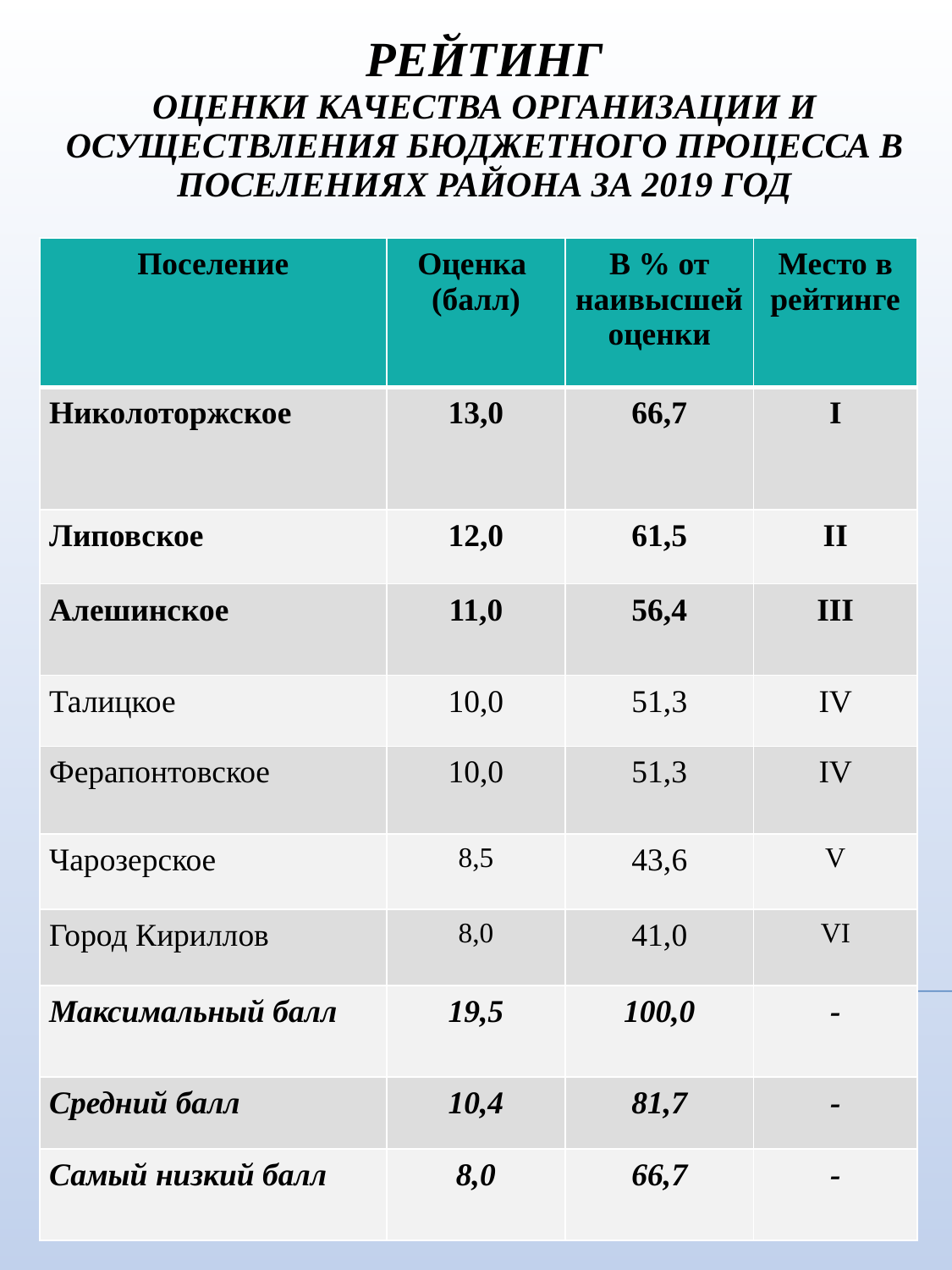

# Рейтинг оценки качества организации и осуществления бюджетного процесса в поселениях района за 2019 год
| Поселение | Оценка (балл) | В % от наивысшей оценки | Место в рейтинге |
| --- | --- | --- | --- |
| Николоторжское | 13,0 | 66,7 | I |
| Липовское | 12,0 | 61,5 | II |
| Алешинское | 11,0 | 56,4 | III |
| Талицкое | 10,0 | 51,3 | IV |
| Ферапонтовское | 10,0 | 51,3 | IV |
| Чарозерское | 8,5 | 43,6 | V |
| Город Кириллов | 8,0 | 41,0 | VI |
| Максимальный балл | 19,5 | 100,0 | - |
| Средний балл | 10,4 | 81,7 | - |
| Самый низкий балл | 8,0 | 66,7 | - |